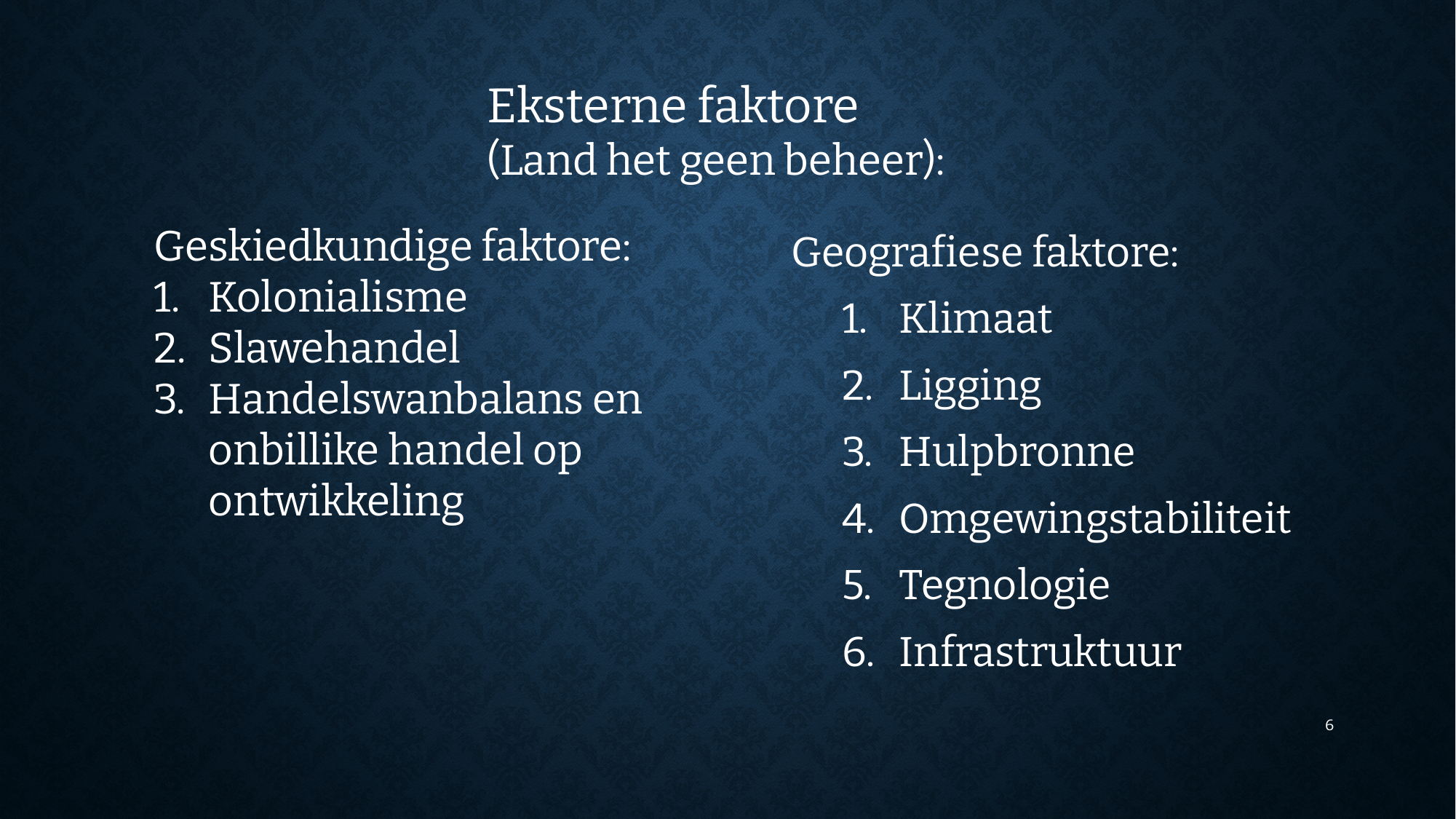

Eksterne faktore
(Land het geen beheer):
Geografiese faktore:
Klimaat
Ligging
Hulpbronne
Omgewingstabiliteit
Tegnologie
Infrastruktuur

Geskiedkundige faktore:
Kolonialisme
Slawehandel
Handelswanbalans en onbillike handel op ontwikkeling
6